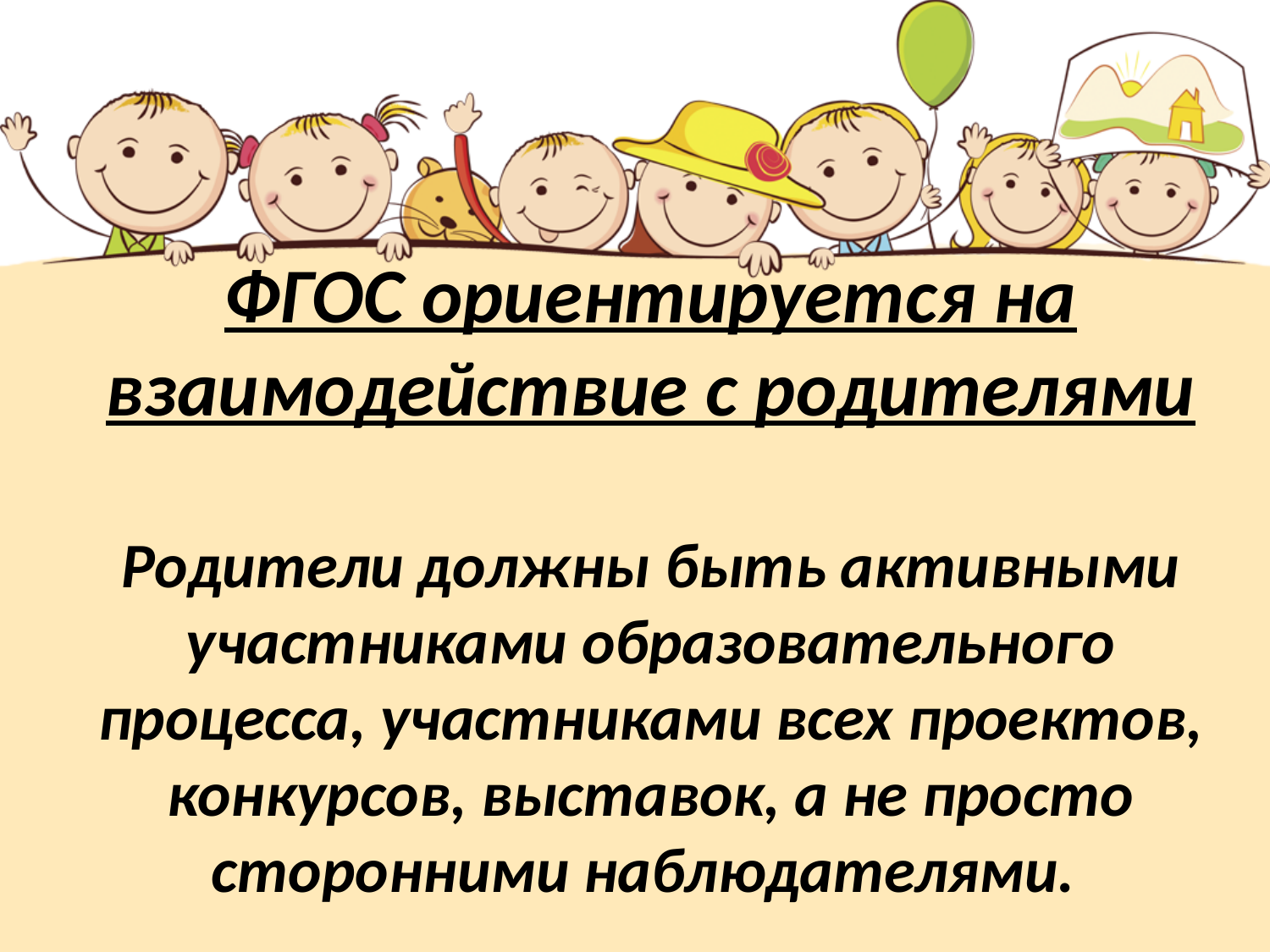

# ФГОС ориентируется на взаимодействие с родителями Родители должны быть активными участниками образовательного процесса, участниками всех проектов, конкурсов, выставок, а не просто сторонними наблюдателями.